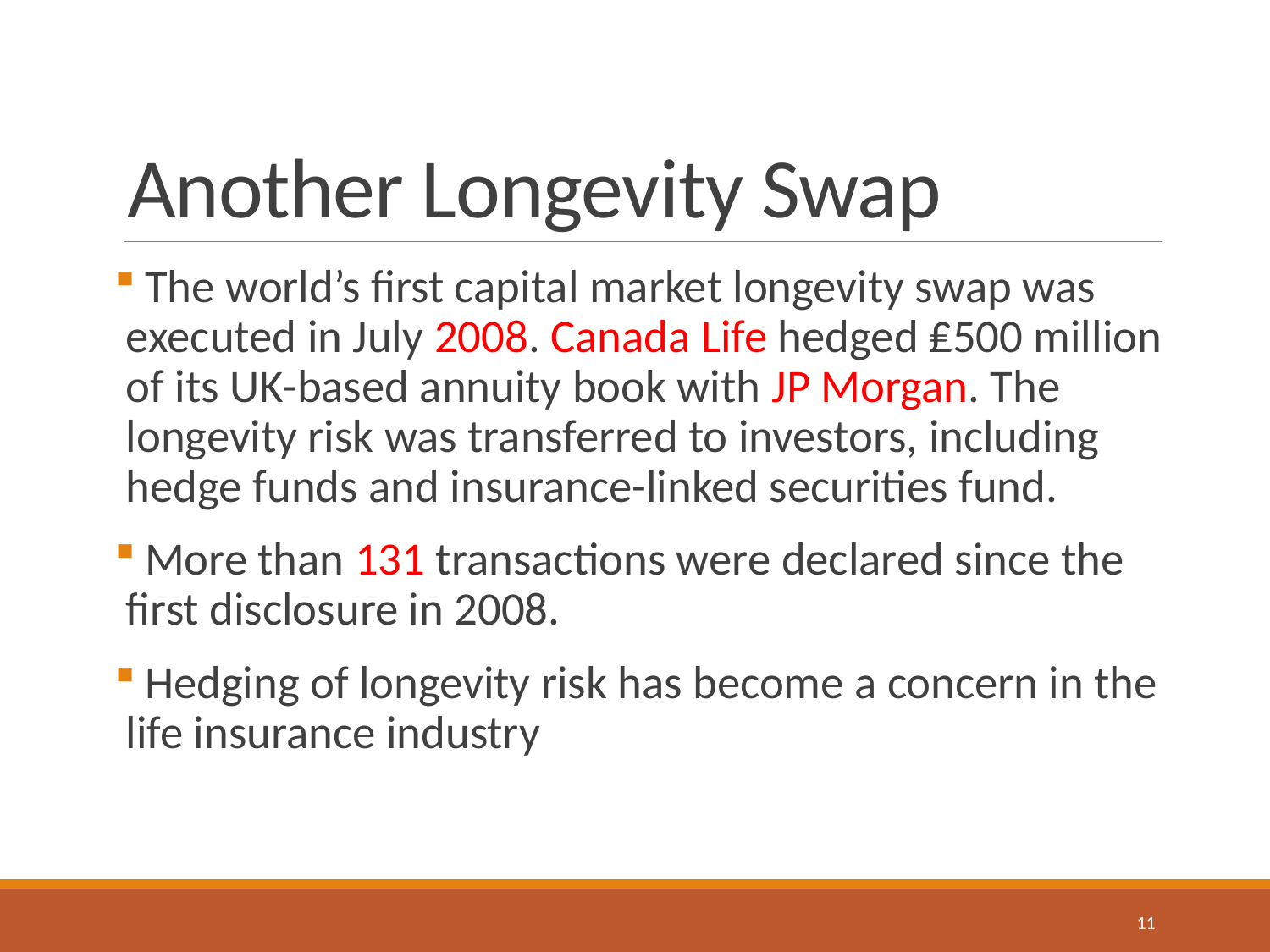

# Another Longevity Swap
 The world’s first capital market longevity swap was executed in July 2008. Canada Life hedged ₤500 million of its UK-based annuity book with JP Morgan. The longevity risk was transferred to investors, including hedge funds and insurance-linked securities fund.
 More than 131 transactions were declared since the first disclosure in 2008.
 Hedging of longevity risk has become a concern in the life insurance industry
11